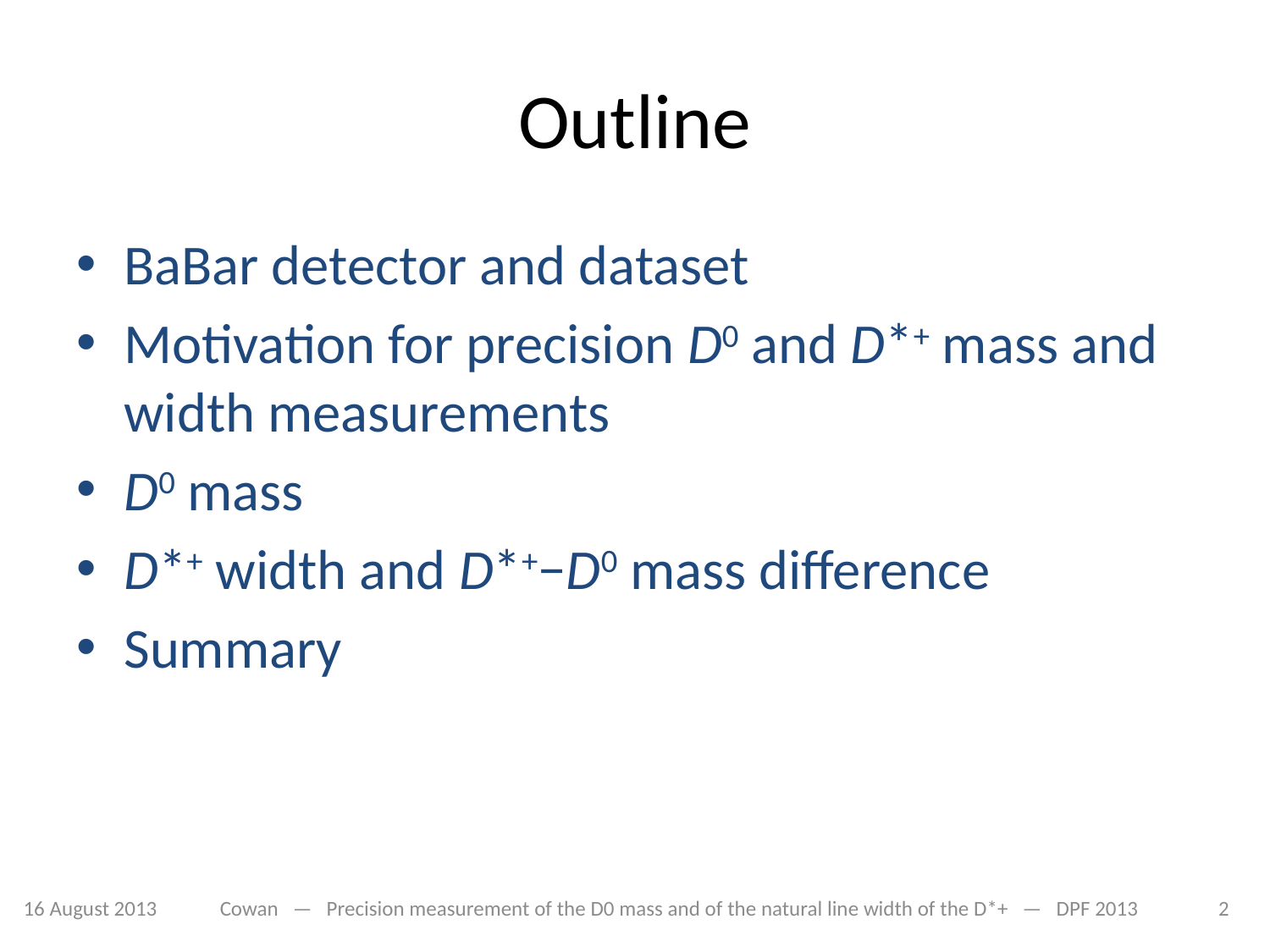

# Outline
BaBar detector and dataset
Motivation for precision D0 and D*+ mass and width measurements
D0 mass
D*+ width and D*+−D0 mass difference
Summary
16 August 2013
Cowan   —   Precision measurement of the D0 mass and of the natural line width of the D*+   —   DPF 2013
2